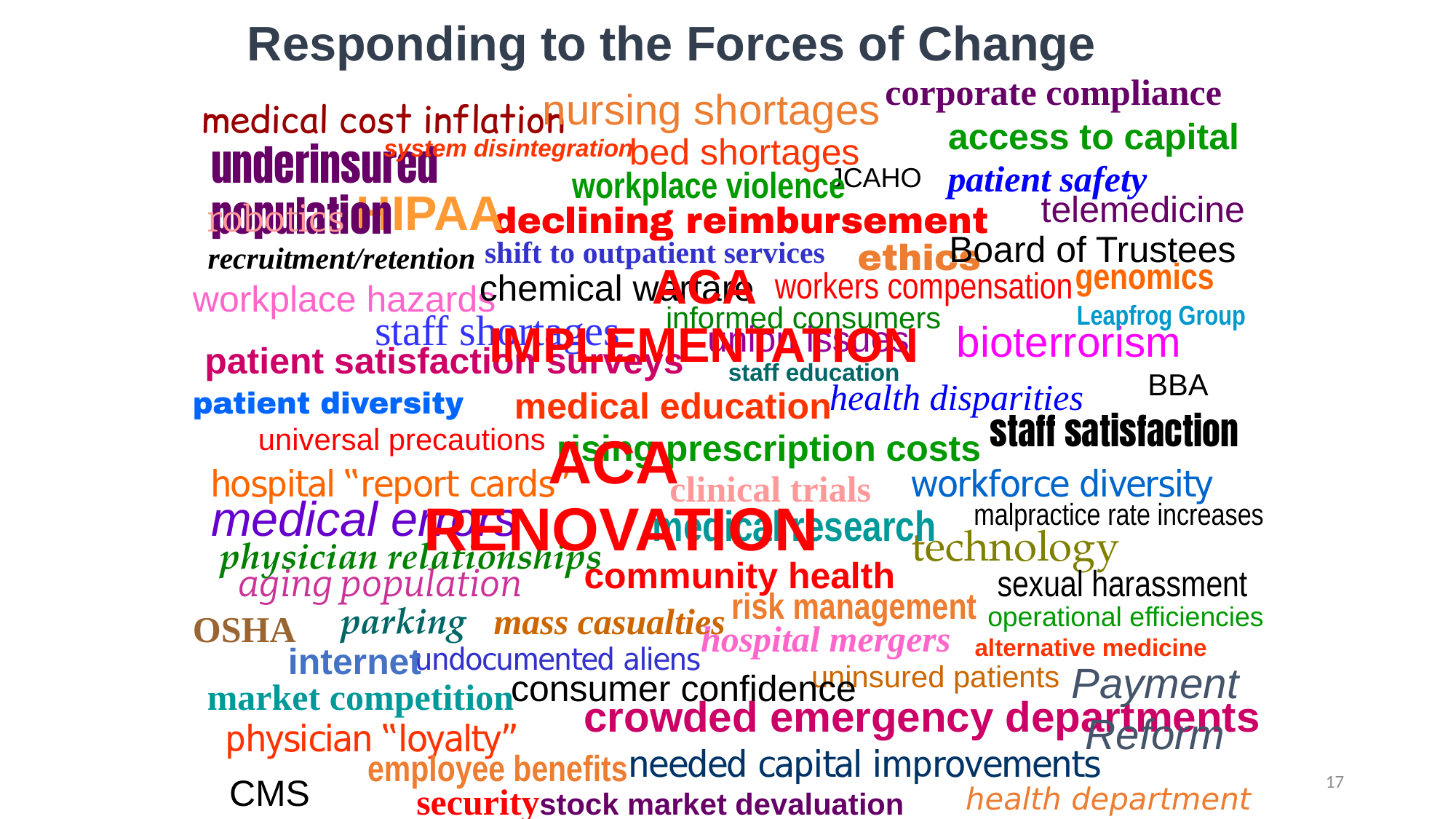

# Responding to the Forces of Change
corporate compliance
nursing shortages
medical cost inflation
access to capital
bed shortages
system disintegration
underinsured population
patient safety
JCAHO
workplace violence
HIPAA
telemedicine
robotics
declining reimbursement
Board of Trustees
shift to outpatient services
ethics
recruitment/retention
genomics
ACA IMPLEMENTATION
workers compensation
chemical warfare
workplace hazards
Leapfrog Group
informed consumers
staff shortages
bioterrorism
union issues
patient satisfaction surveys
staff education
BBA
health disparities
medical education
patient diversity
staff satisfaction
universal precautions
rising prescription costs
ACA
RENOVATION
hospital “report cards”
workforce diversity
clinical trials
medical errors
malpractice rate increases
medical research
technology
physician relationships
community health
sexual harassment
aging population
risk management
parking
mass casualties
operational efficiencies
OSHA
hospital mergers
alternative medicine
internet
undocumented aliens
Payment Reform
uninsured patients
consumer confidence
market competition
crowded emergency departments
physician “loyalty”
needed capital improvements
employee benefits
17
CMS
security
health department
stock market devaluation